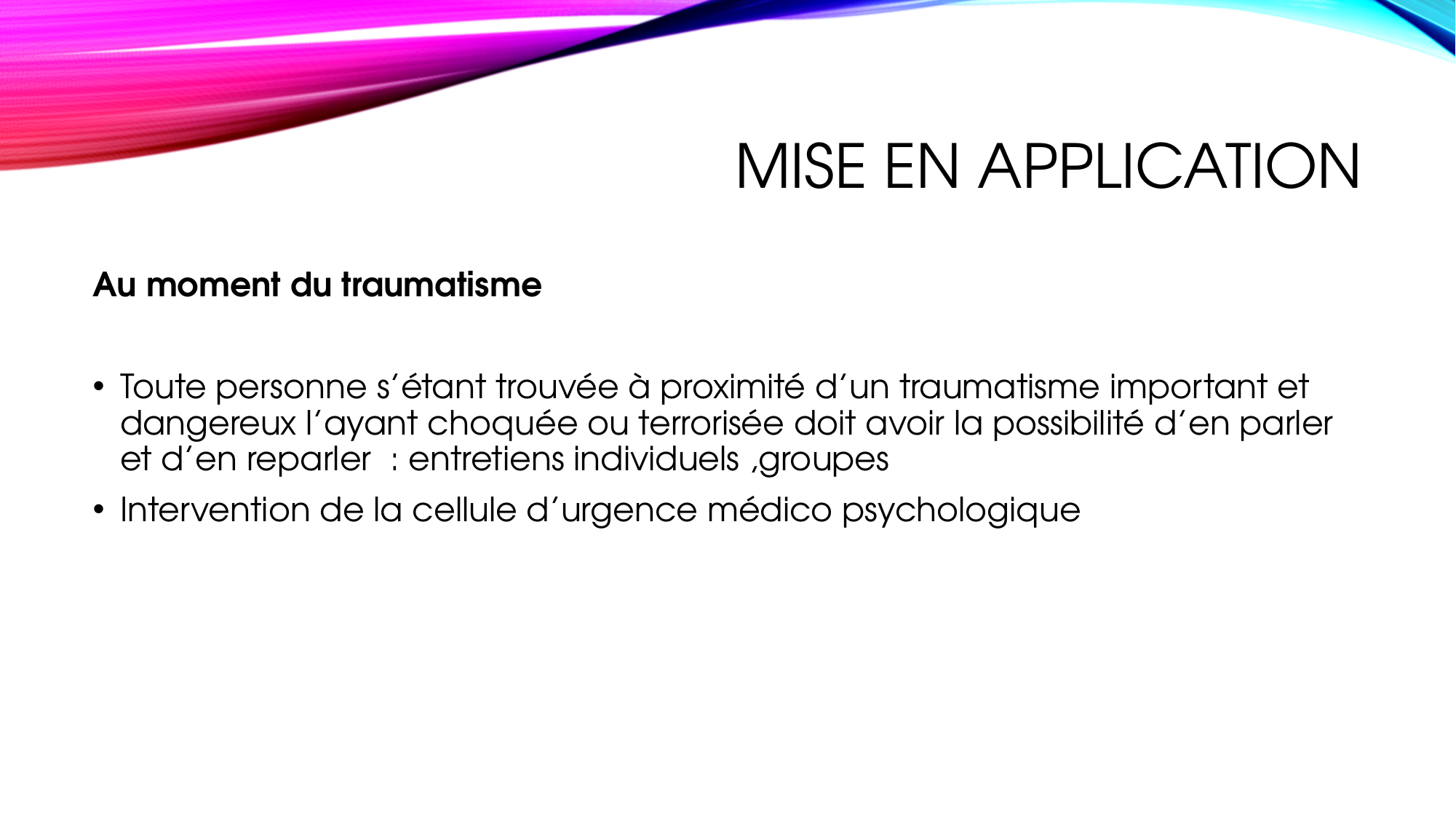

# Mise en application
Au moment du traumatisme

Toute personne s’étant trouvée à proximité d’un traumatisme important et dangereux l’ayant choquée ou terrorisée doit avoir la possibilité d’en parler et d’en reparler  : entretiens individuels ,groupes
Intervention de la cellule d’urgence médico psychologique